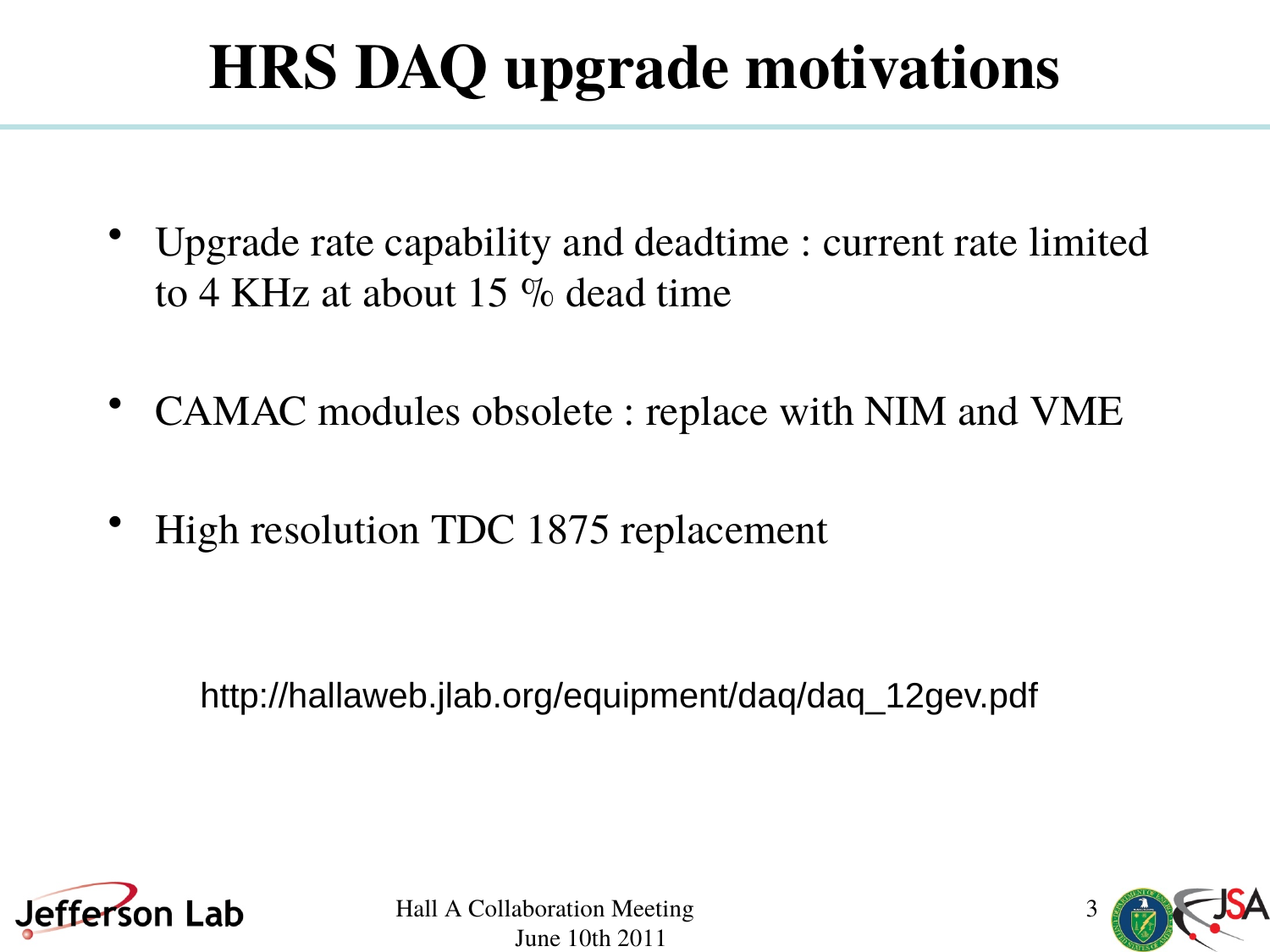

# HRS DAQ upgrade motivations

Upgrade rate capability and deadtime : current rate limited to 4 KHz at about 15 % dead time

CAMAC modules obsolete : replace with NIM and VME

High resolution TDC 1875 replacement

http://hallaweb.jlab.org/equipment/daq/daq_12gev.pdf
Hall A Collaboration Meeting                June 10th 2011
3